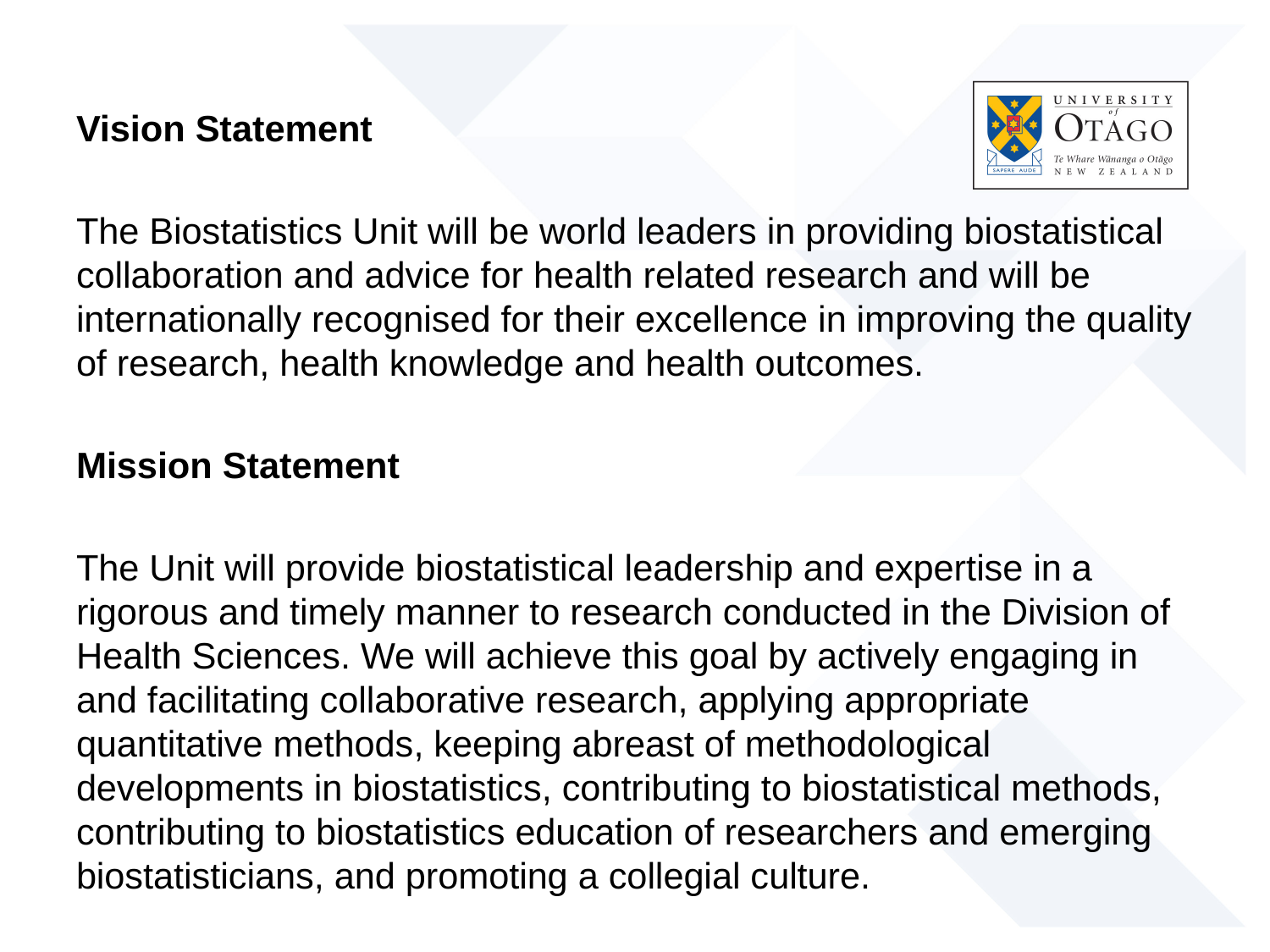

Vision Statement

The Biostatistics Unit will be world leaders in providing biostatistical collaboration and advice for health related research and will be internationally recognised for their excellence in improving the quality of research, health knowledge and health outcomes.

Mission Statement

The Unit will provide biostatistical leadership and expertise in a rigorous and timely manner to research conducted in the Division of Health Sciences. We will achieve this goal by actively engaging in and facilitating collaborative research, applying appropriate quantitative methods, keeping abreast of methodological developments in biostatistics, contributing to biostatistical methods, contributing to biostatistics education of researchers and emerging biostatisticians, and promoting a collegial culture.